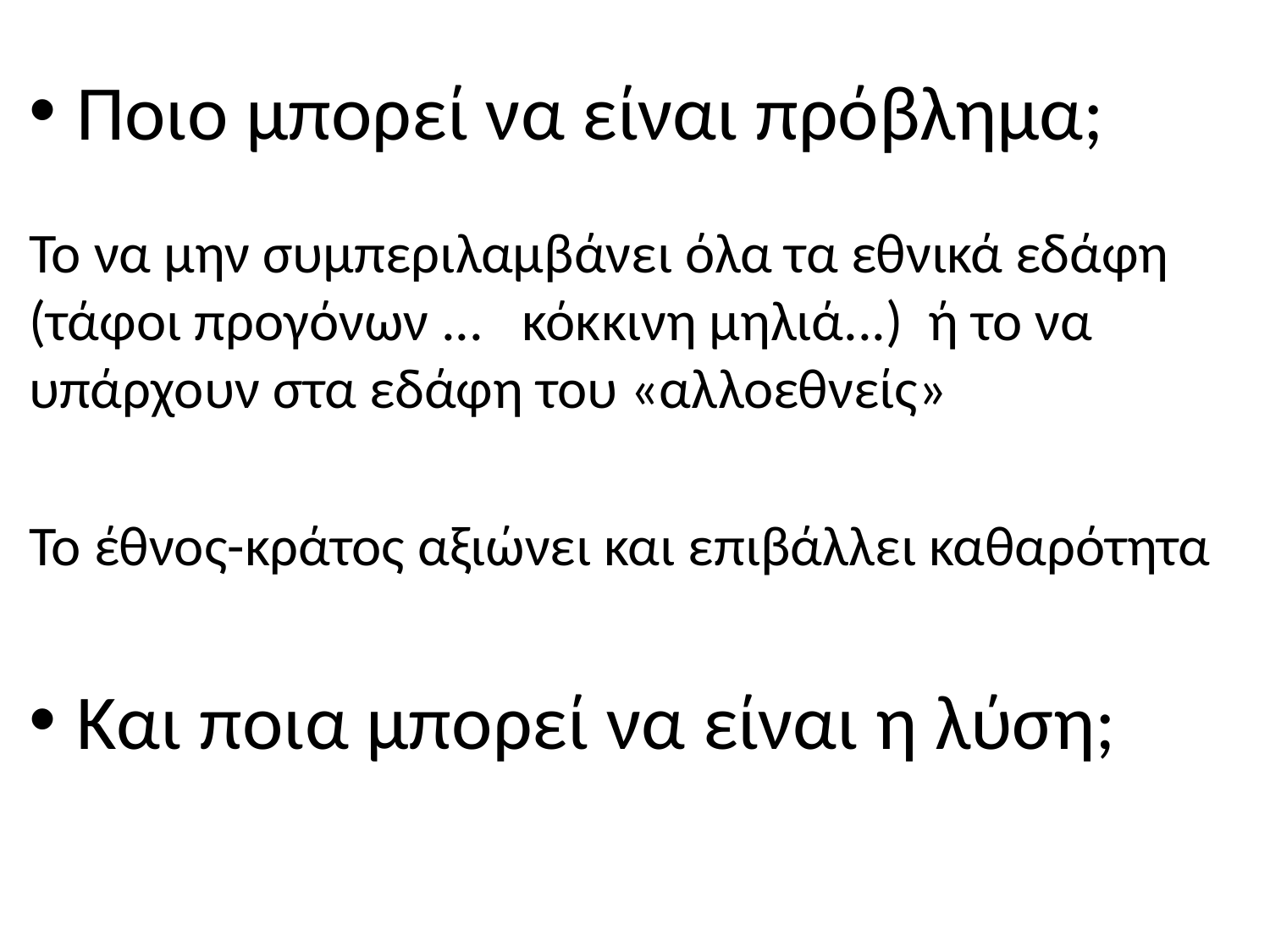

#
Ποιο μπορεί να είναι πρόβλημα;

Το να μην συμπεριλαμβάνει όλα τα εθνικά εδάφη (τάφοι προγόνων ...   κόκκινη μηλιά...)  ή το να υπάρχουν στα εδάφη του «αλλοεθνείς»

Το έθνος-κράτος αξιώνει και επιβάλλει καθαρότητα

Και ποια μπορεί να είναι η λύση;